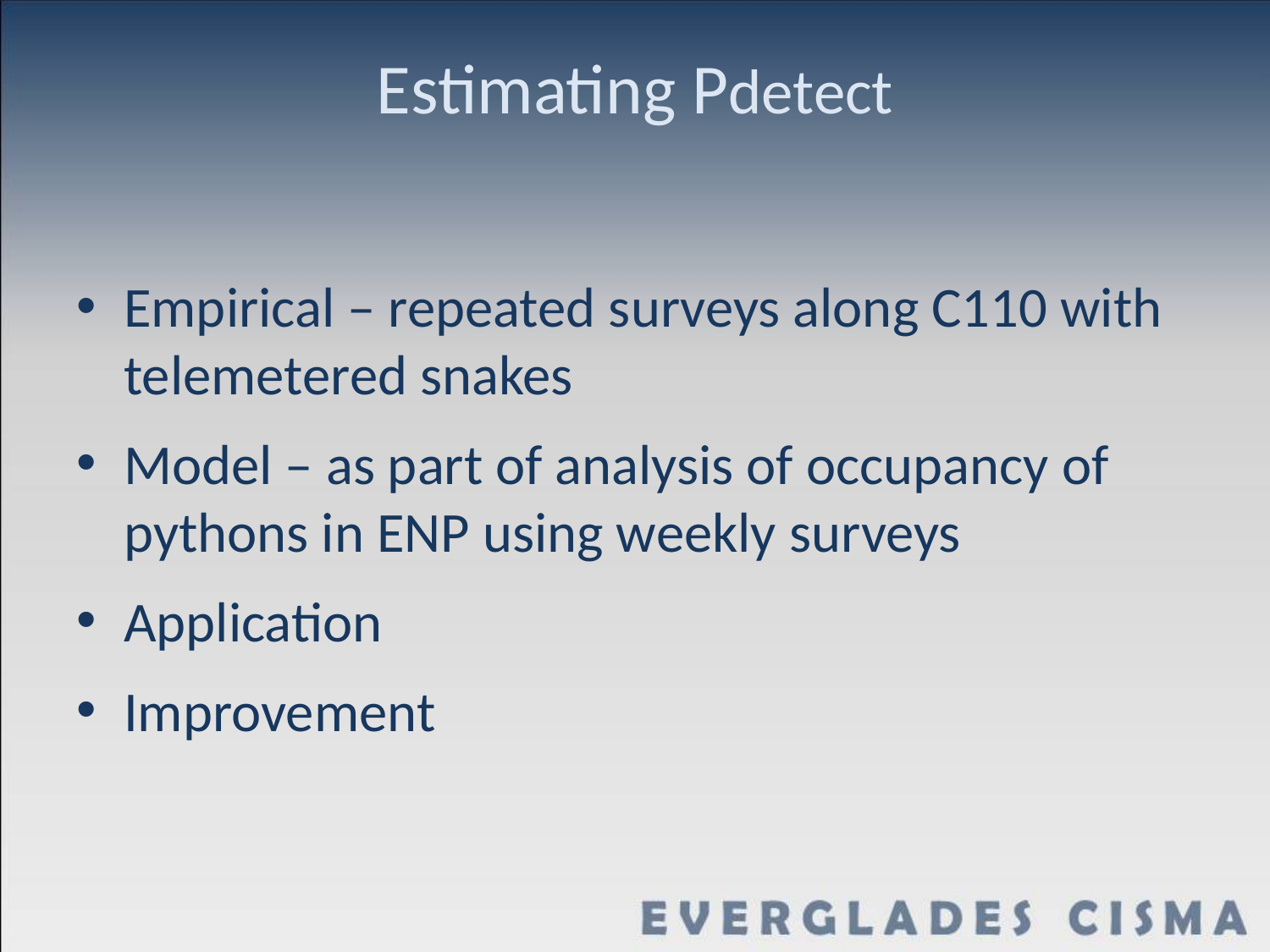

# Estimating Pdetect
Empirical – repeated surveys along C110 with telemetered snakes
Model – as part of analysis of occupancy of pythons in ENP using weekly surveys
Application
Improvement